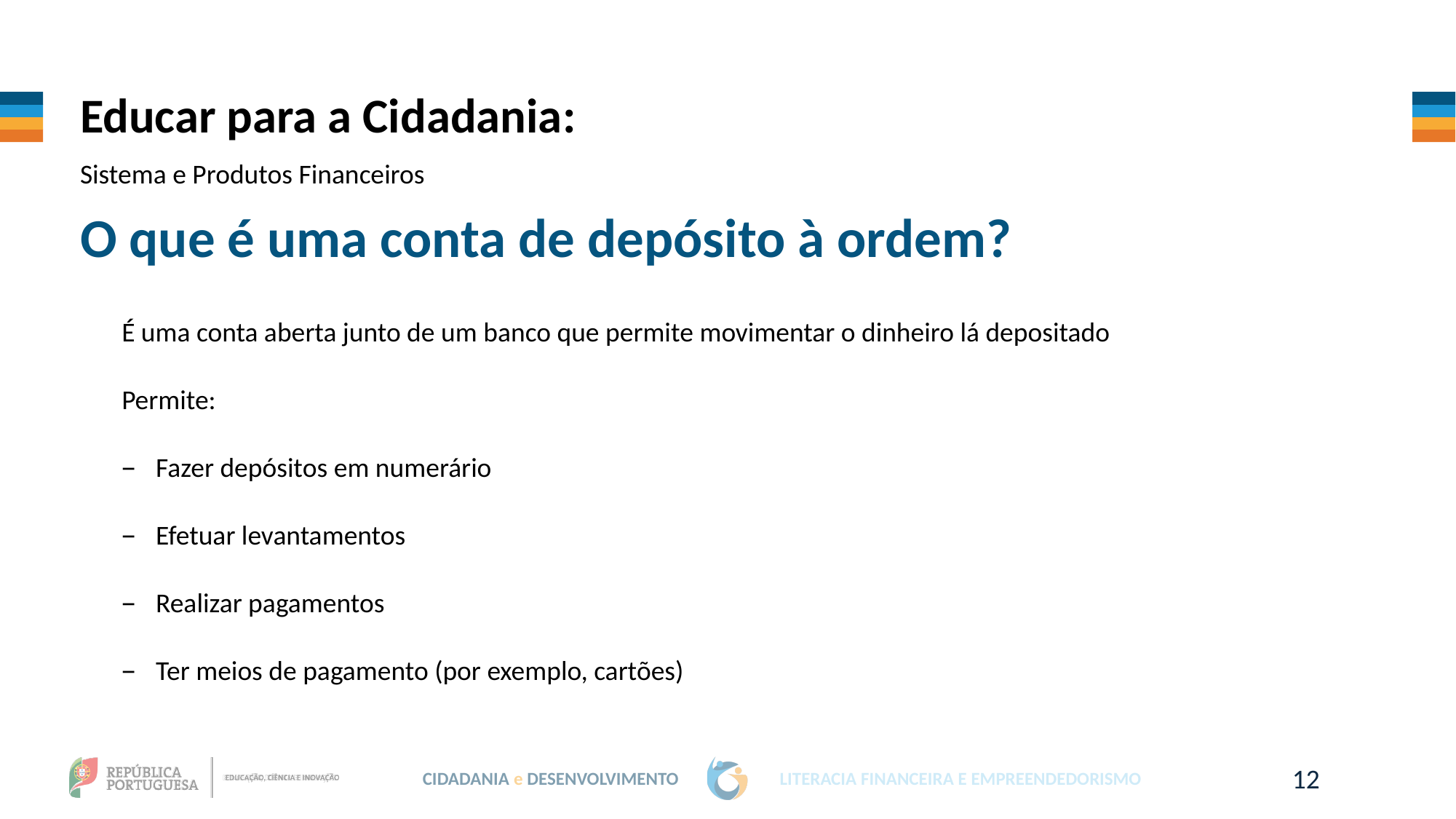

Educar para a Cidadania:
Sistema e Produtos Financeiros
O que é uma conta de depósito à ordem?
É uma conta aberta junto de um banco que permite movimentar o dinheiro lá depositado
Permite:
Fazer depósitos em numerário
Efetuar levantamentos
Realizar pagamentos
Ter meios de pagamento (por exemplo, cartões)
12